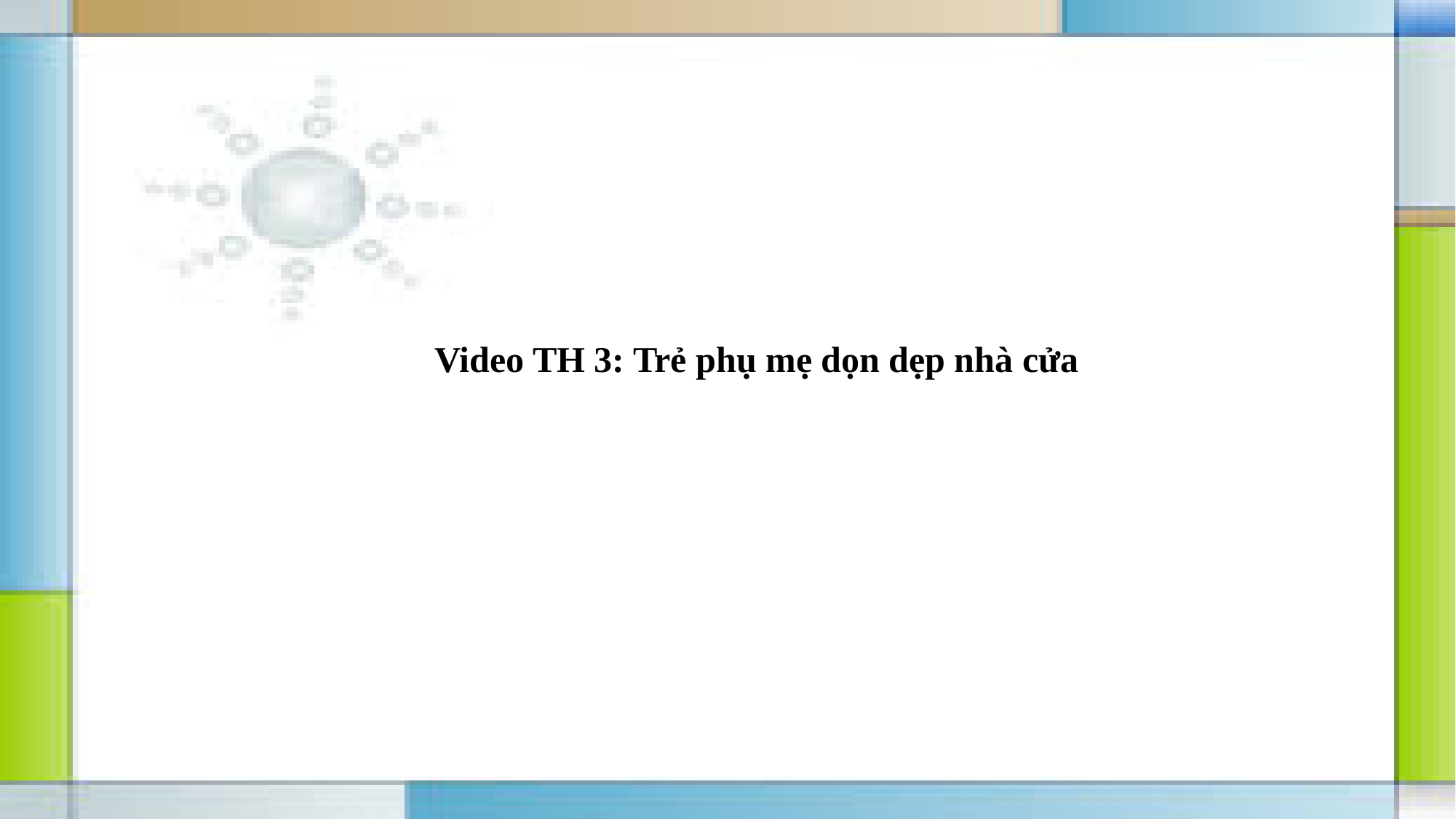

Video TH 3: Trẻ phụ mẹ dọn dẹp nhà cửa